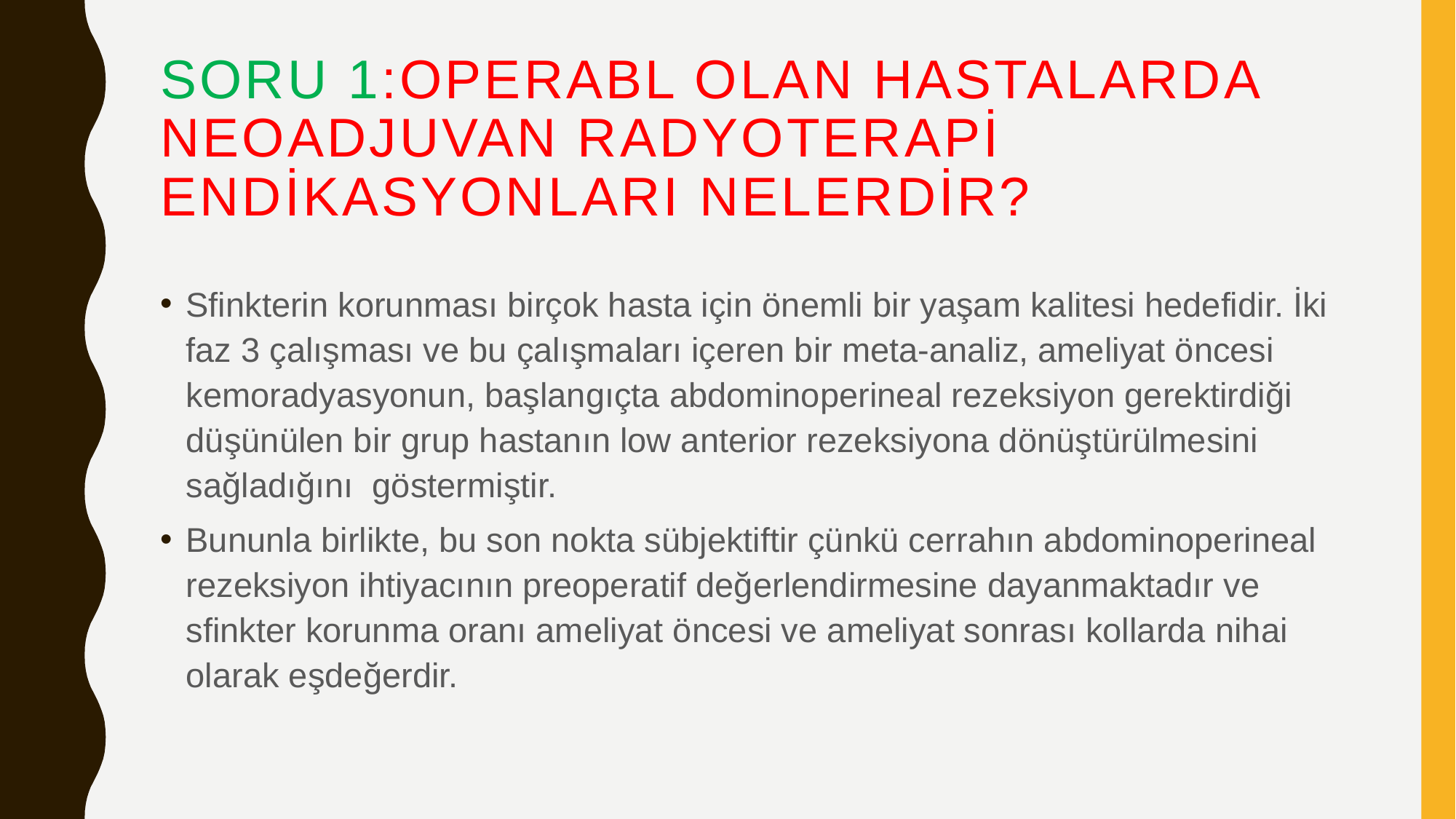

# SORU 1:OPERABL OLAN HASTALARDA NEOADJUVAN RADYOTERAPİ ENDİKASYONLARI NELERDİR?
Sfinkterin korunması birçok hasta için önemli bir yaşam kalitesi hedefidir. İki faz 3 çalışması ve bu çalışmaları içeren bir meta-analiz, ameliyat öncesi kemoradyasyonun, başlangıçta abdominoperineal rezeksiyon gerektirdiği düşünülen bir grup hastanın low anterior rezeksiyona dönüştürülmesini sağladığını  göstermiştir.
Bununla birlikte, bu son nokta sübjektiftir çünkü cerrahın abdominoperineal rezeksiyon ihtiyacının preoperatif değerlendirmesine dayanmaktadır ve sfinkter korunma oranı ameliyat öncesi ve ameliyat sonrası kollarda nihai olarak eşdeğerdir.